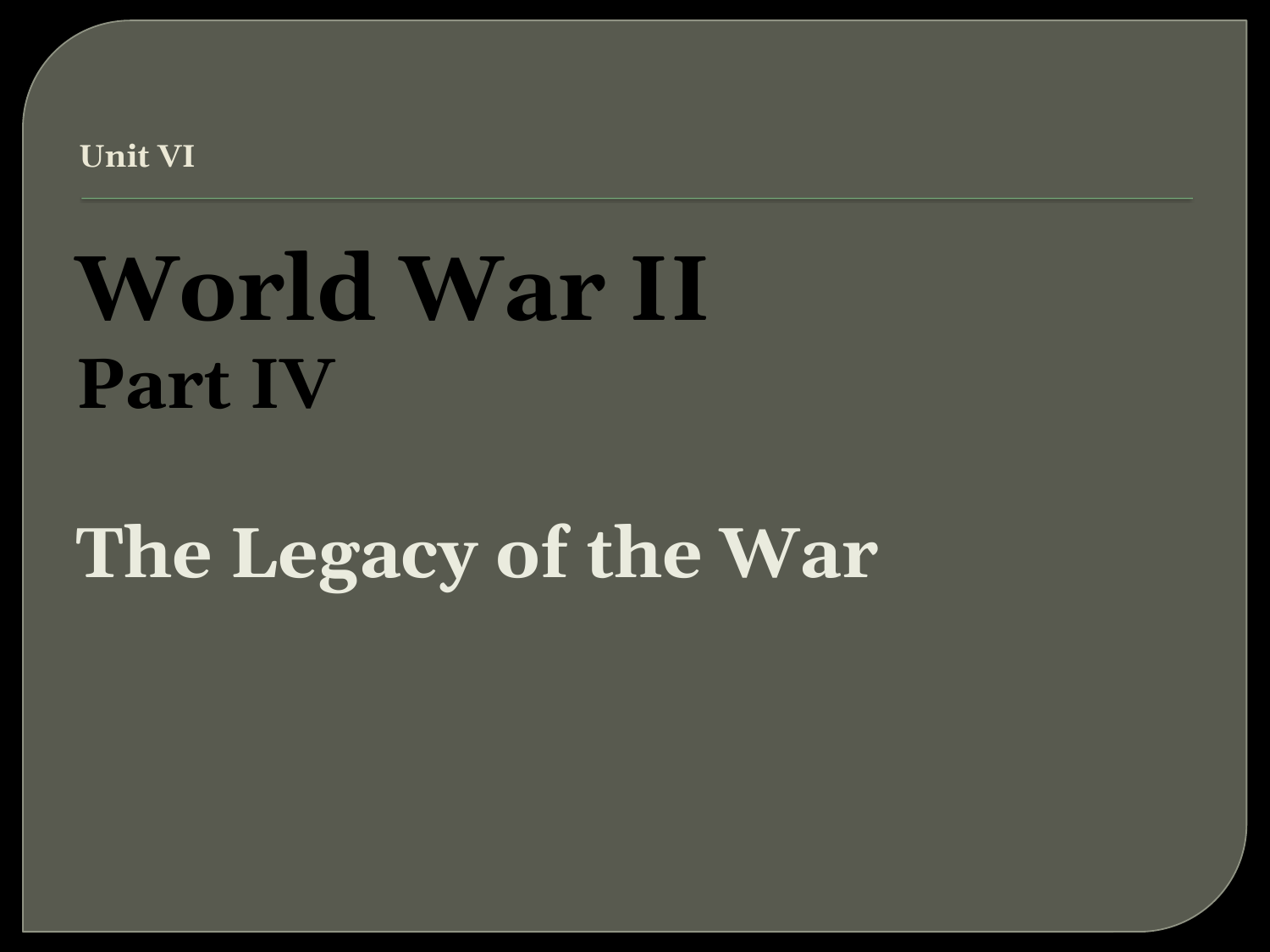

# Unit VI
World War II
Part IV

The Legacy of the War